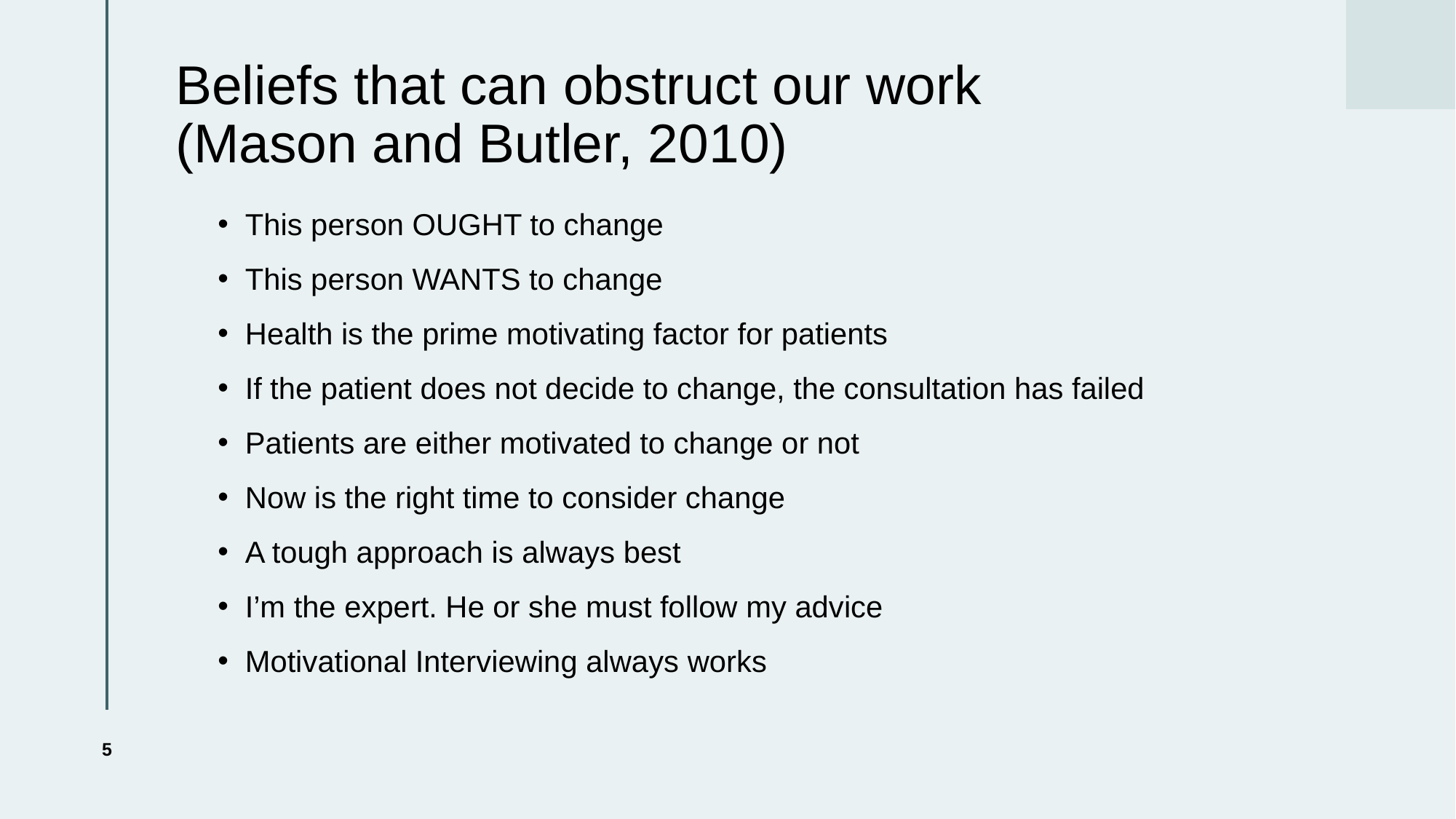

# Beliefs that can obstruct our work (Mason and Butler, 2010)

This person OUGHT to change
This person WANTS to change
Health is the prime motivating factor for patients
If the patient does not decide to change, the consultation has failed
Patients are either motivated to change or not
Now is the right time to consider change
A tough approach is always best
I’m the expert. He or she must follow my advice
Motivational Interviewing always works

5